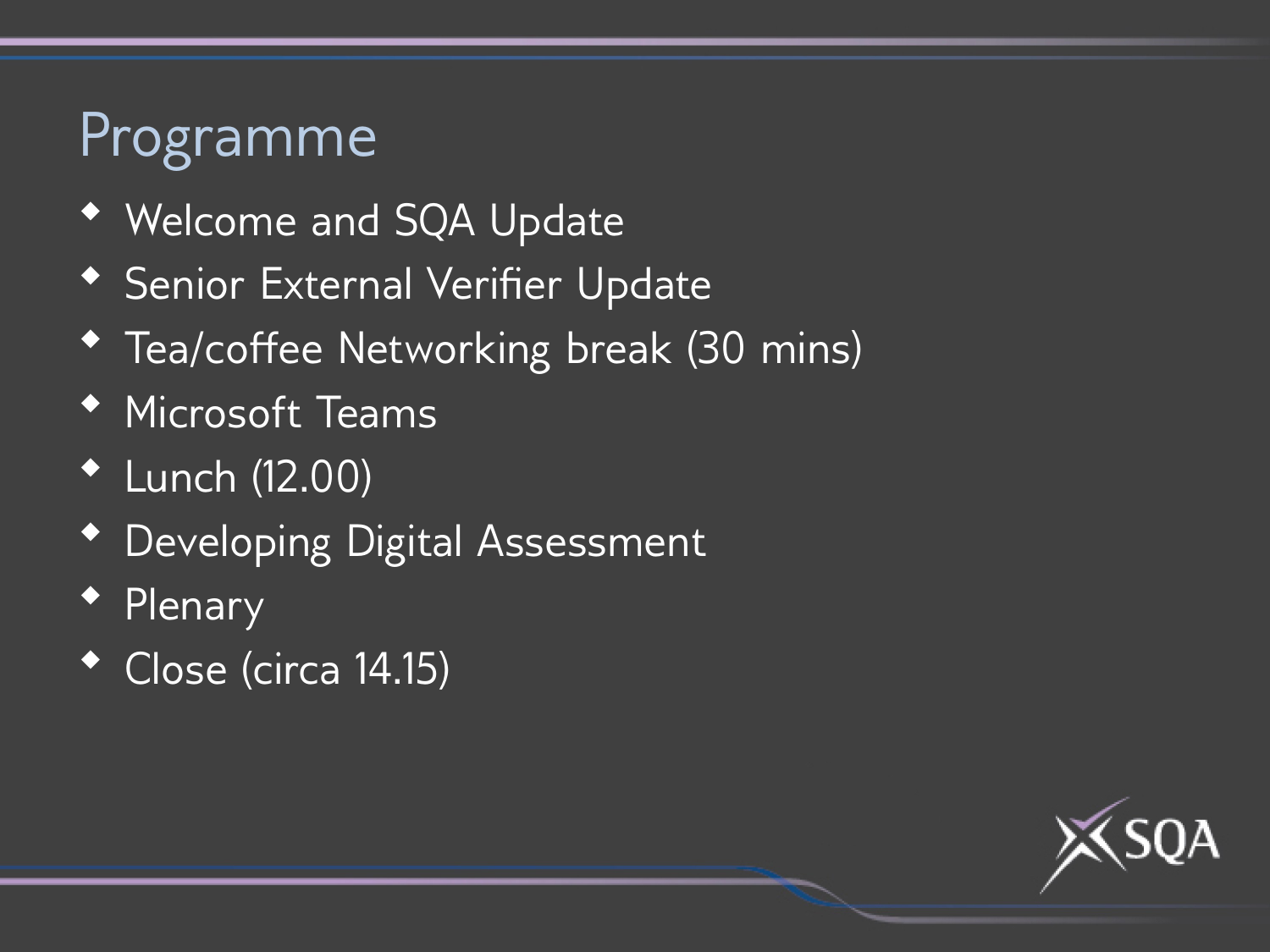

Programme
Welcome and SQA Update
Senior External Verifier Update
Tea/coffee Networking break (30 mins)
Microsoft Teams
Lunch (12.00)
Developing Digital Assessment
Plenary
Close (circa 14.15)